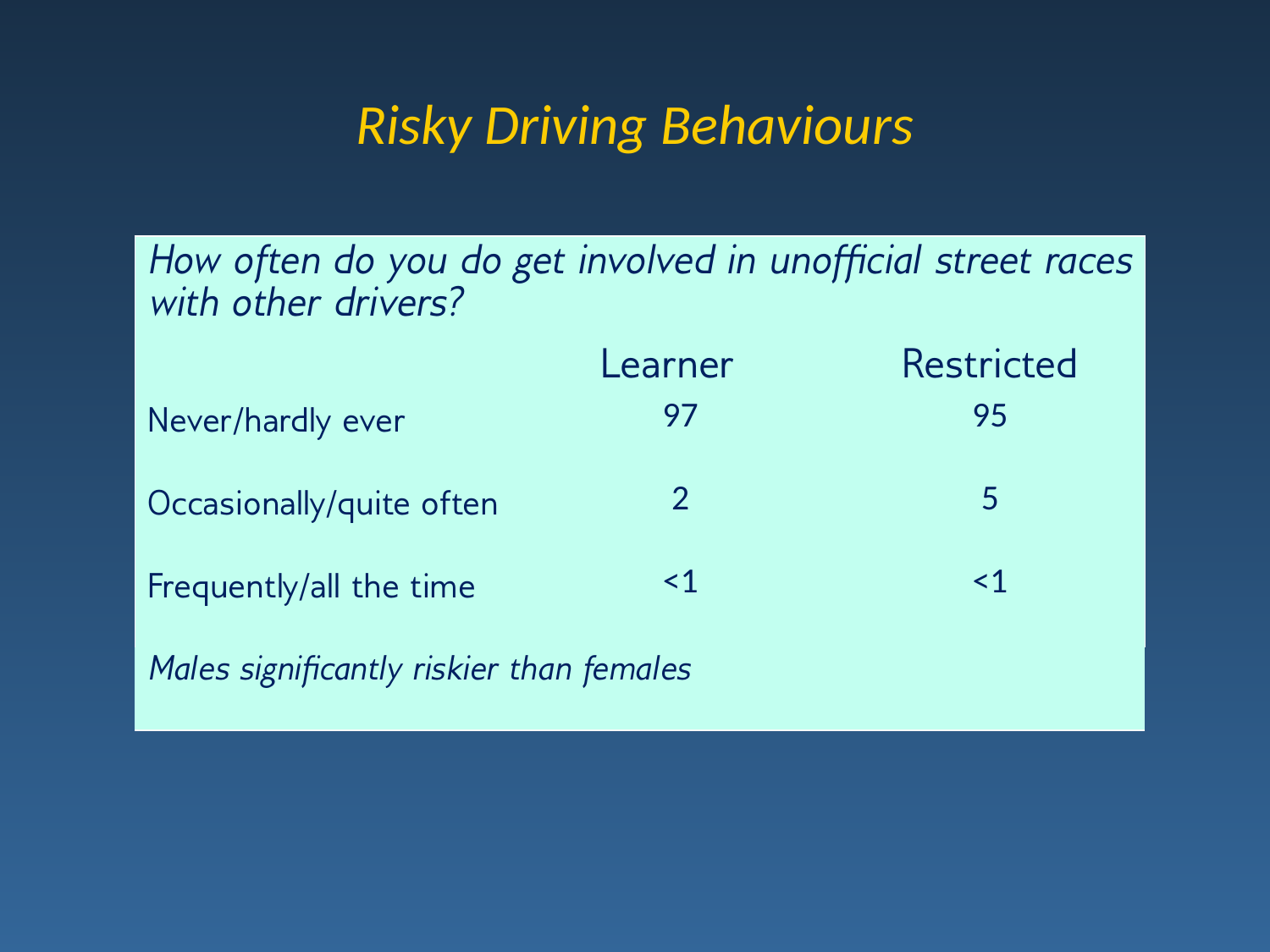

# Risky Driving Behaviours
| How often do you do get involved in unofficial street races with other drivers? |  |  |
| --- | --- | --- |
|  | Learner | Restricted |
| Never/hardly ever | 97 | 95 |
| Occasionally/quite often | 2 | 5 |
| Frequently/all the time | <1 | <1 |
| Males significantly riskier than females |  |  |